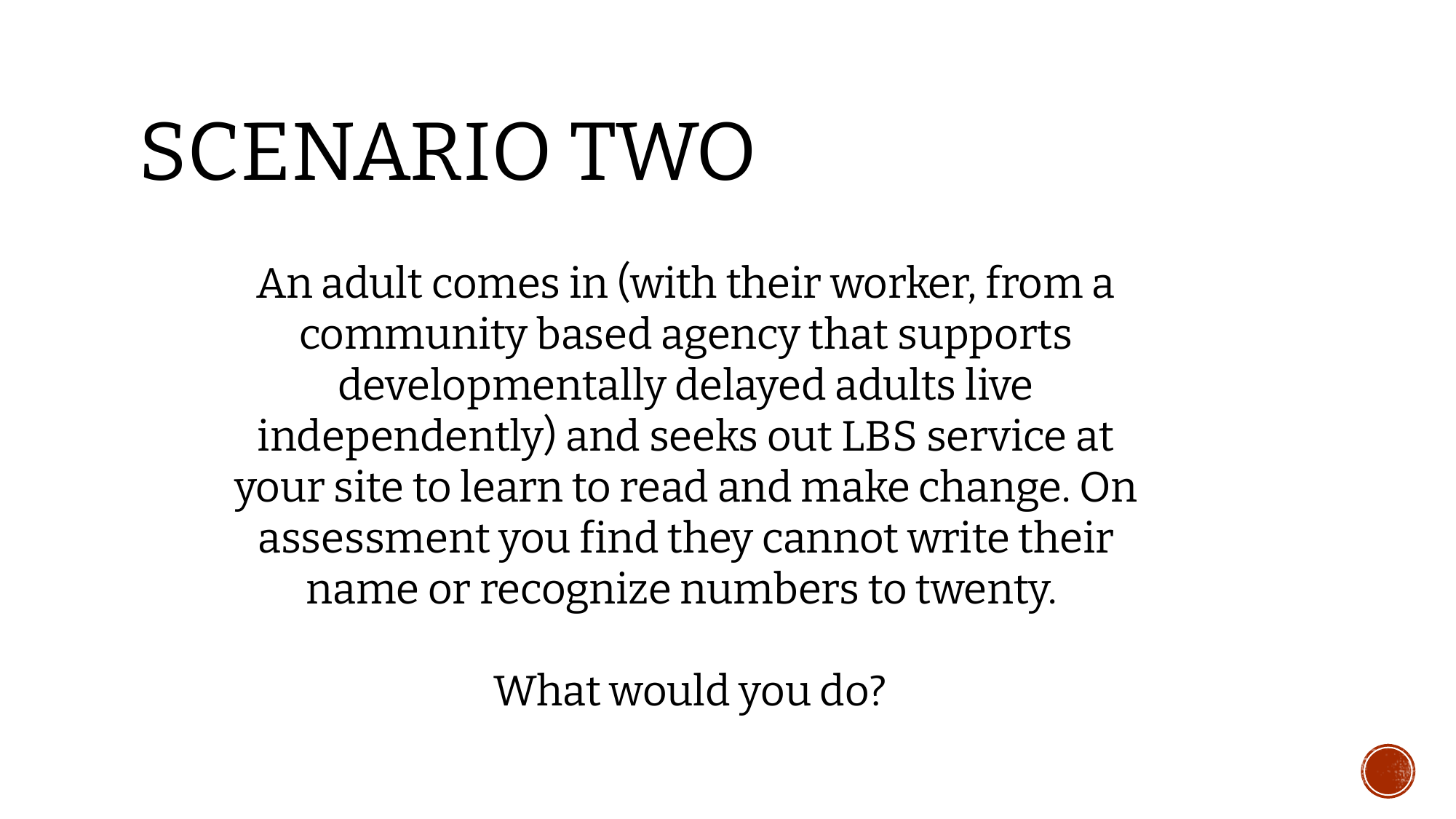

# Scenario two
An adult comes in (with their worker, from a community based agency that supports developmentally delayed adults live independently) and seeks out LBS service at your site to learn to read and make change. On assessment you find they cannot write their name or recognize numbers to twenty.

What would you do?